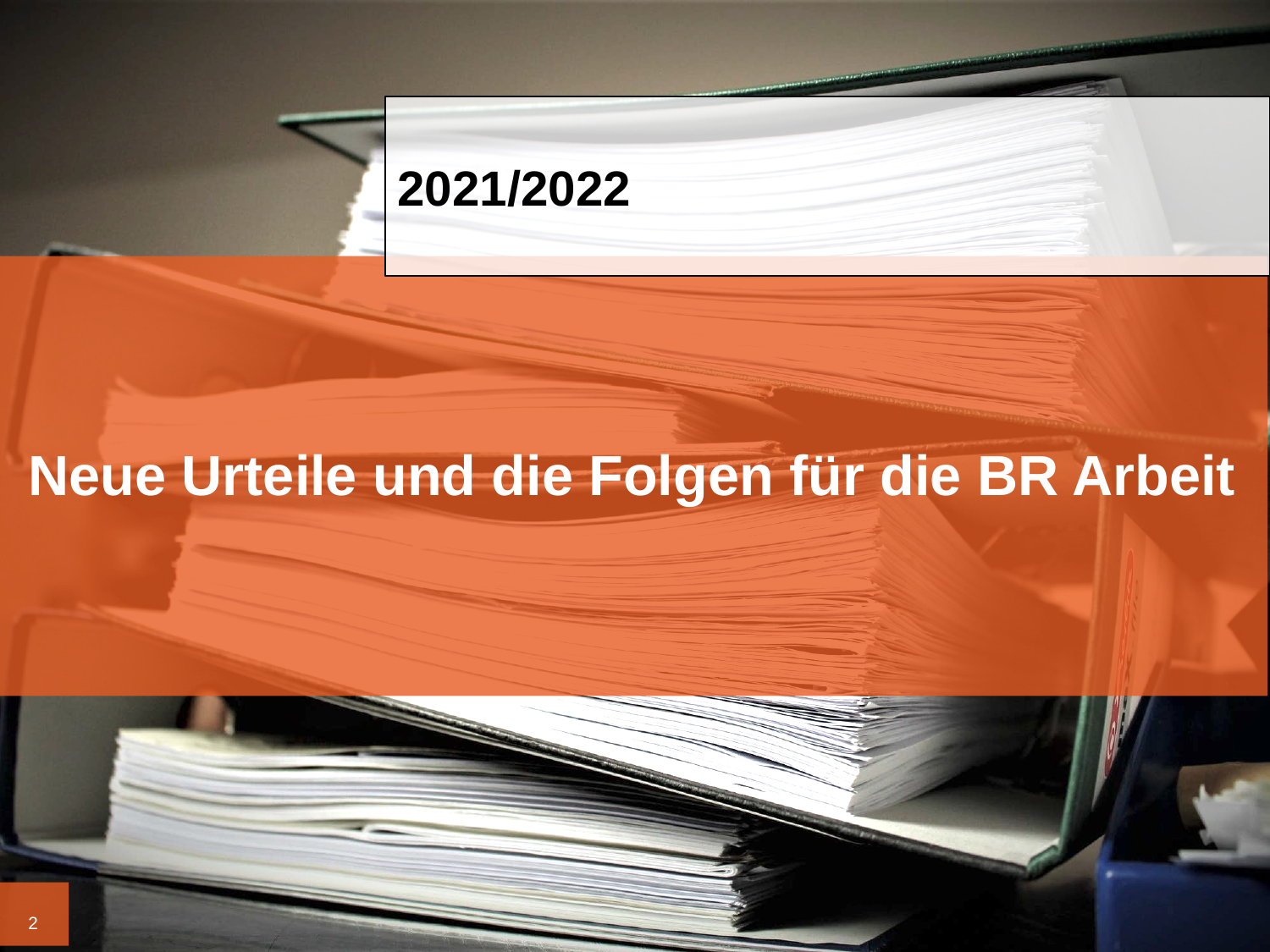

2021/2022
# Neue Urteile und die Folgen für die BR Arbeit